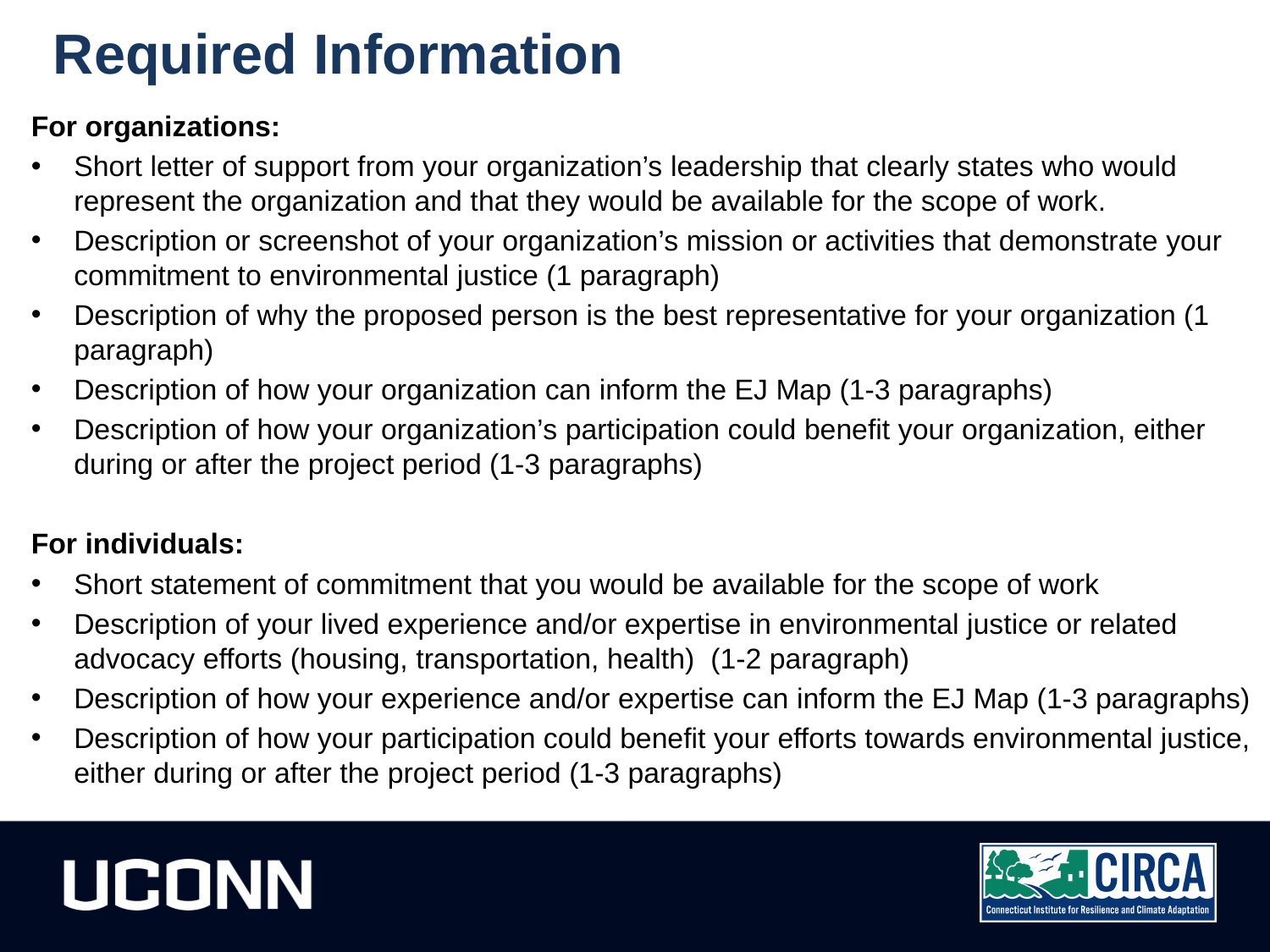

Required Information
For organizations:
Short letter of support from your organization’s leadership that clearly states who would represent the organization and that they would be available for the scope of work.
Description or screenshot of your organization’s mission or activities that demonstrate your commitment to environmental justice (1 paragraph)
Description of why the proposed person is the best representative for your organization (1 paragraph)
Description of how your organization can inform the EJ Map (1-3 paragraphs)
Description of how your organization’s participation could benefit your organization, either during or after the project period (1-3 paragraphs)

For individuals:
Short statement of commitment that you would be available for the scope of work
Description of your lived experience and/or expertise in environmental justice or related advocacy efforts (housing, transportation, health)  (1-2 paragraph)
Description of how your experience and/or expertise can inform the EJ Map (1-3 paragraphs)
Description of how your participation could benefit your efforts towards environmental justice, either during or after the project period (1-3 paragraphs)